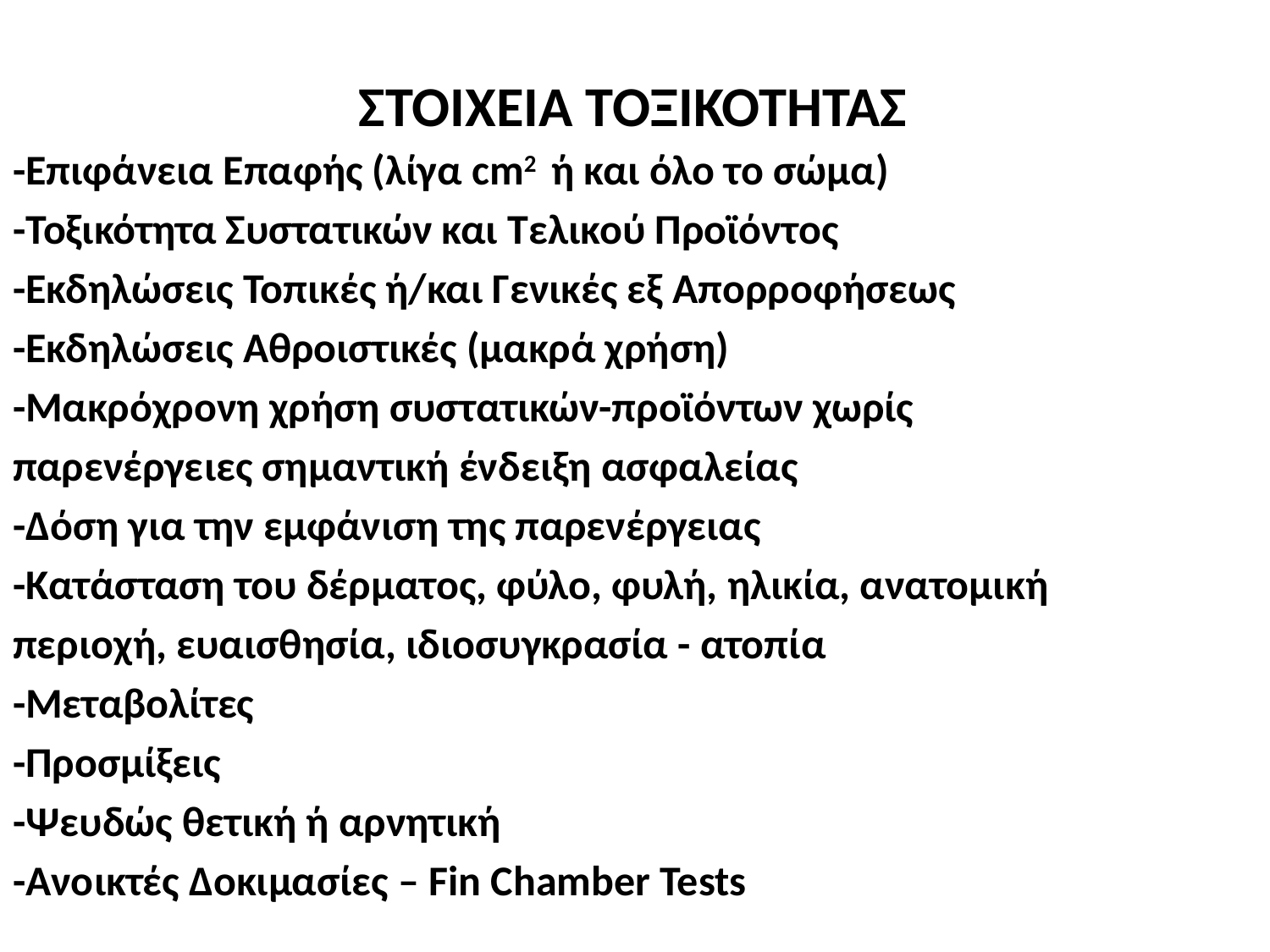

# ΣΤΟΙΧΕΙΑ ΤΟΞΙΚΟΤΗΤΑΣ
-Επιφάνεια Επαφής (λίγα cm2  ή και όλο το σώμα)
-Τοξικότητα Συστατικών και Τελικού Προϊόντος
-Εκδηλώσεις Τοπικές ή/και Γενικές εξ Απορροφήσεως
-Εκδηλώσεις Αθροιστικές (μακρά χρήση)
-Μακρόχρονη χρήση συστατικών-προϊόντων χωρίς
παρενέργειες σημαντική ένδειξη ασφαλείας
-Δόση για την εμφάνιση της παρενέργειας
-Κατάσταση του δέρματος, φύλο, φυλή, ηλικία, ανατομική
περιοχή, ευαισθησία, ιδιοσυγκρασία - ατοπία
-Μεταβολίτες
-Προσμίξεις
-Ψευδώς θετική ή αρνητική
-Ανοικτές Δοκιμασίες – Fin Chamber Tests